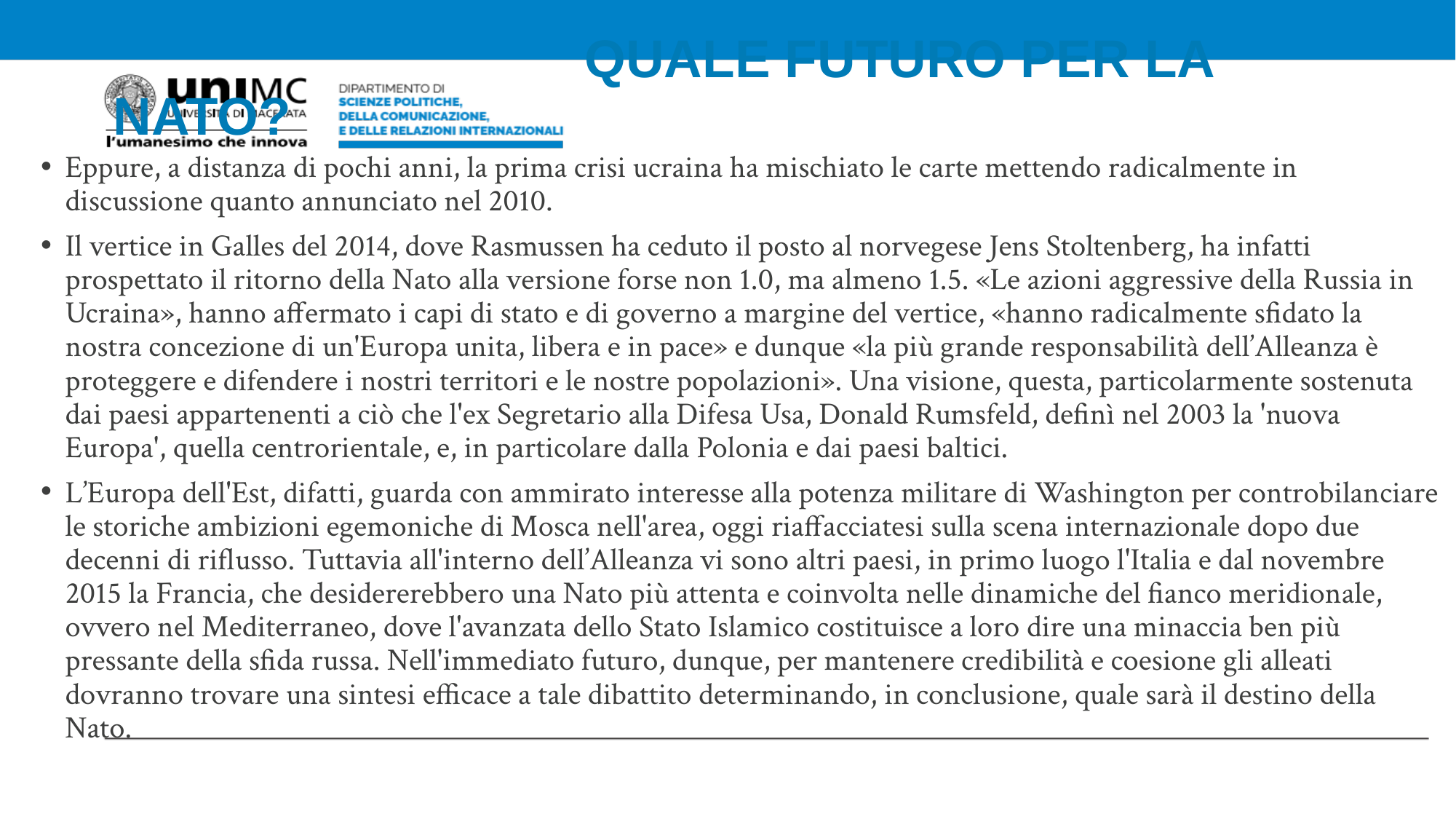

# QUALE FUTURO PER LA NATO?
Eppure, a distanza di pochi anni, la prima crisi ucraina ha mischiato le carte mettendo radicalmente in discussione quanto annunciato nel 2010.
Il vertice in Galles del 2014, dove Rasmussen ha ceduto il posto al norvegese Jens Stoltenberg, ha infatti prospettato il ritorno della Nato alla versione forse non 1.0, ma almeno 1.5. «Le azioni aggressive della Russia in Ucraina», hanno affermato i capi di stato e di governo a margine del vertice, «hanno radicalmente sfidato la nostra concezione di un'Europa unita, libera e in pace» e dunque «la più grande responsabilità dell’Alleanza è proteggere e difendere i nostri territori e le nostre popolazioni». Una visione, questa, particolarmente sostenuta dai paesi appartenenti a ciò che l'ex Segretario alla Difesa Usa, Donald Rumsfeld, definì nel 2003 la 'nuova Europa', quella centrorientale, e, in particolare dalla Polonia e dai paesi baltici.
L’Europa dell'Est, difatti, guarda con ammirato interesse alla potenza militare di Washington per controbilanciare le storiche ambizioni egemoniche di Mosca nell'area, oggi riaffacciatesi sulla scena internazionale dopo due decenni di riflusso. Tuttavia all'interno dell’Alleanza vi sono altri paesi, in primo luogo l'Italia e dal novembre 2015 la Francia, che desidererebbero una Nato più attenta e coinvolta nelle dinamiche del fianco meridionale, ovvero nel Mediterraneo, dove l'avanzata dello Stato Islamico costituisce a loro dire una minaccia ben più pressante della sfida russa. Nell'immediato futuro, dunque, per mantenere credibilità e coesione gli alleati dovranno trovare una sintesi efficace a tale dibattito determinando, in conclusione, quale sarà il destino della Nato.